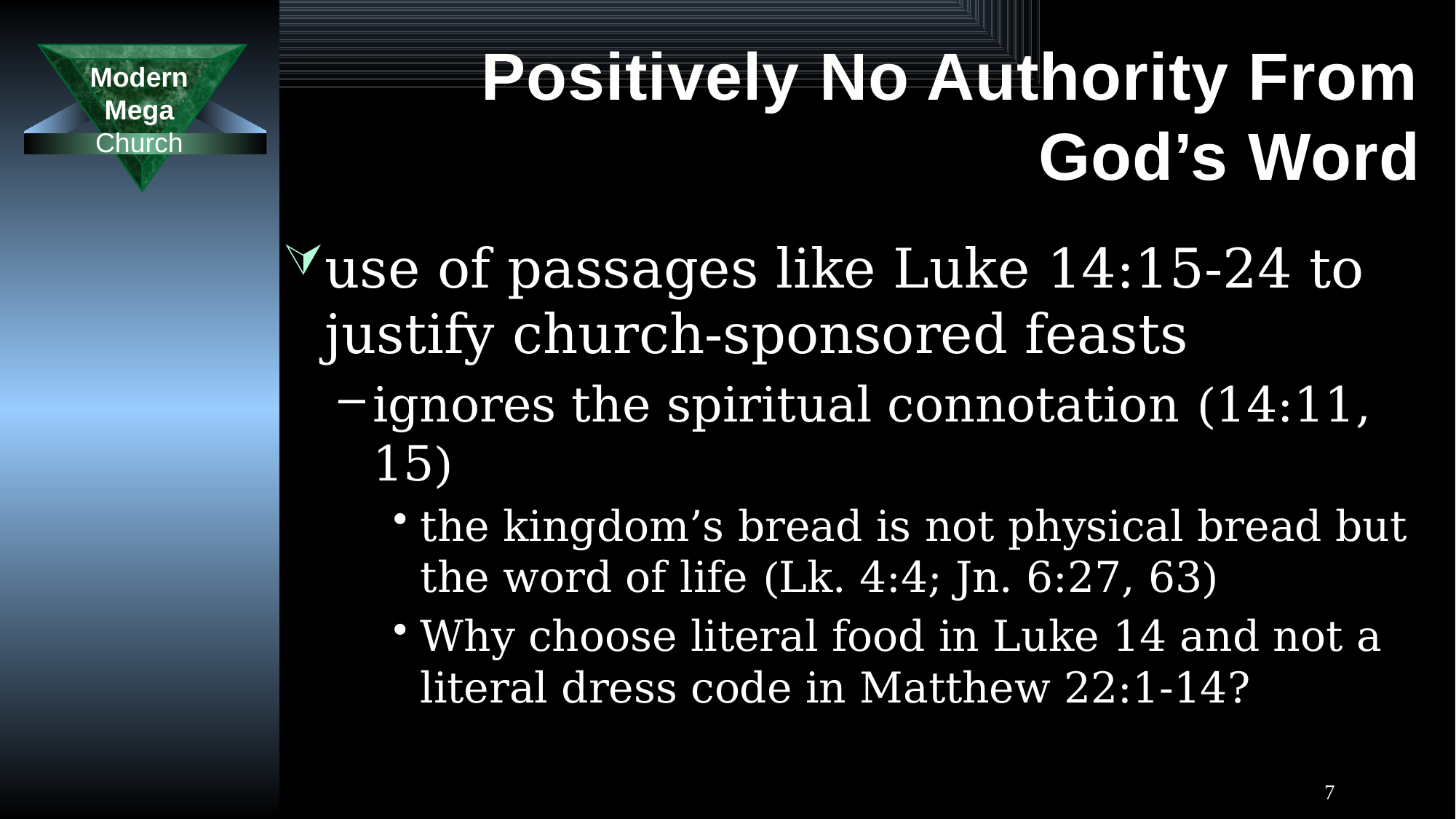

# Positively No Authority From God’s Word
use of passages like Luke 14:15-24 to justify church-sponsored feasts
ignores the spiritual connotation (14:11, 15)
the kingdom’s bread is not physical bread but the word of life (Lk. 4:4; Jn. 6:27, 63)
Why choose literal food in Luke 14 and not a literal dress code in Matthew 22:1-14?
7